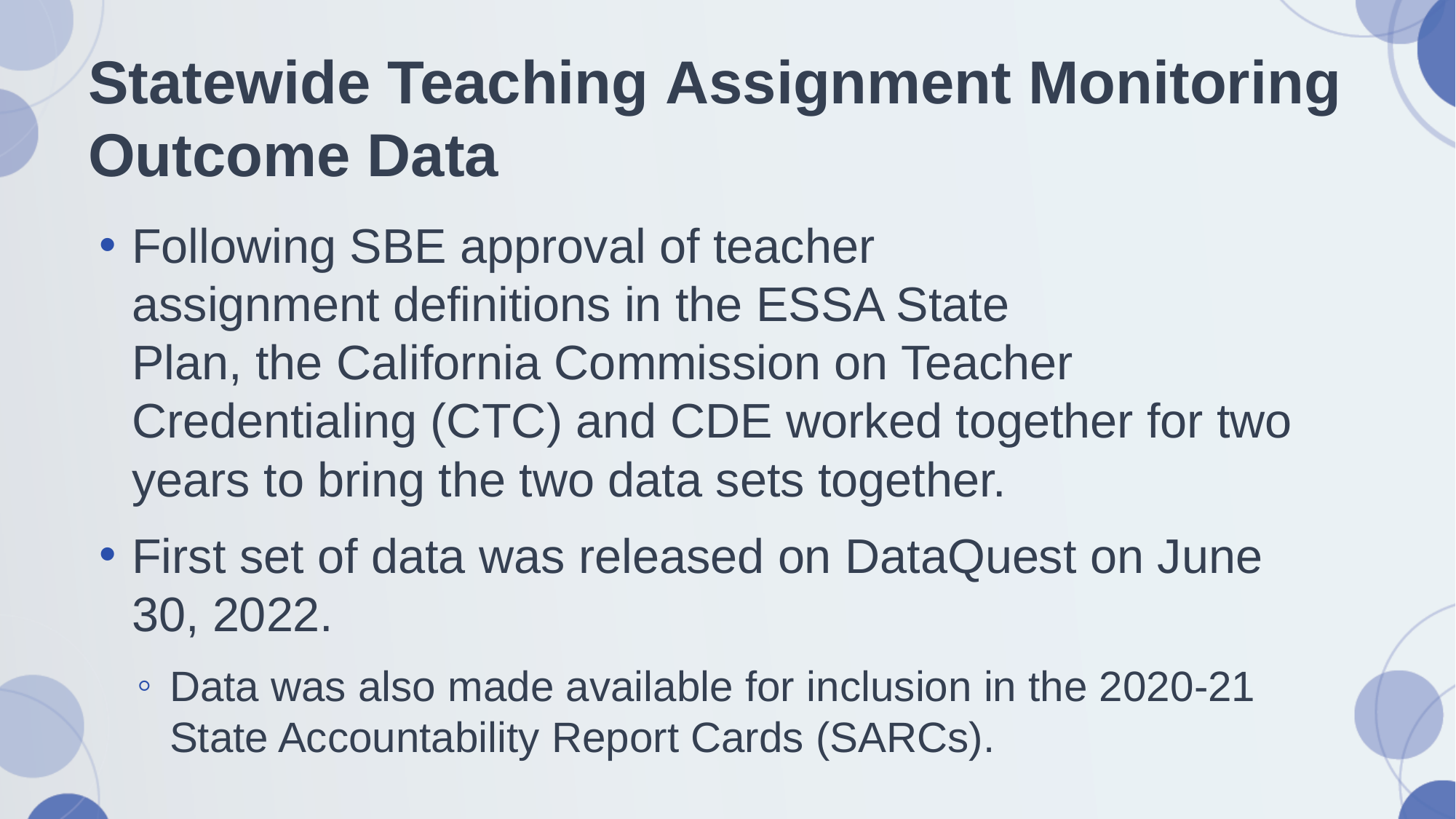

# Statewide Teaching Assignment Monitoring Outcome Data
Following SBE approval of teacher assignment definitions in the ESSA State Plan, the California Commission on Teacher Credentialing (CTC) and CDE worked together for two years to bring the two data sets together.
First set of data was released on DataQuest on June 30, 2022.
Data was also made available for inclusion in the 2020-21 State Accountability Report Cards (SARCs).